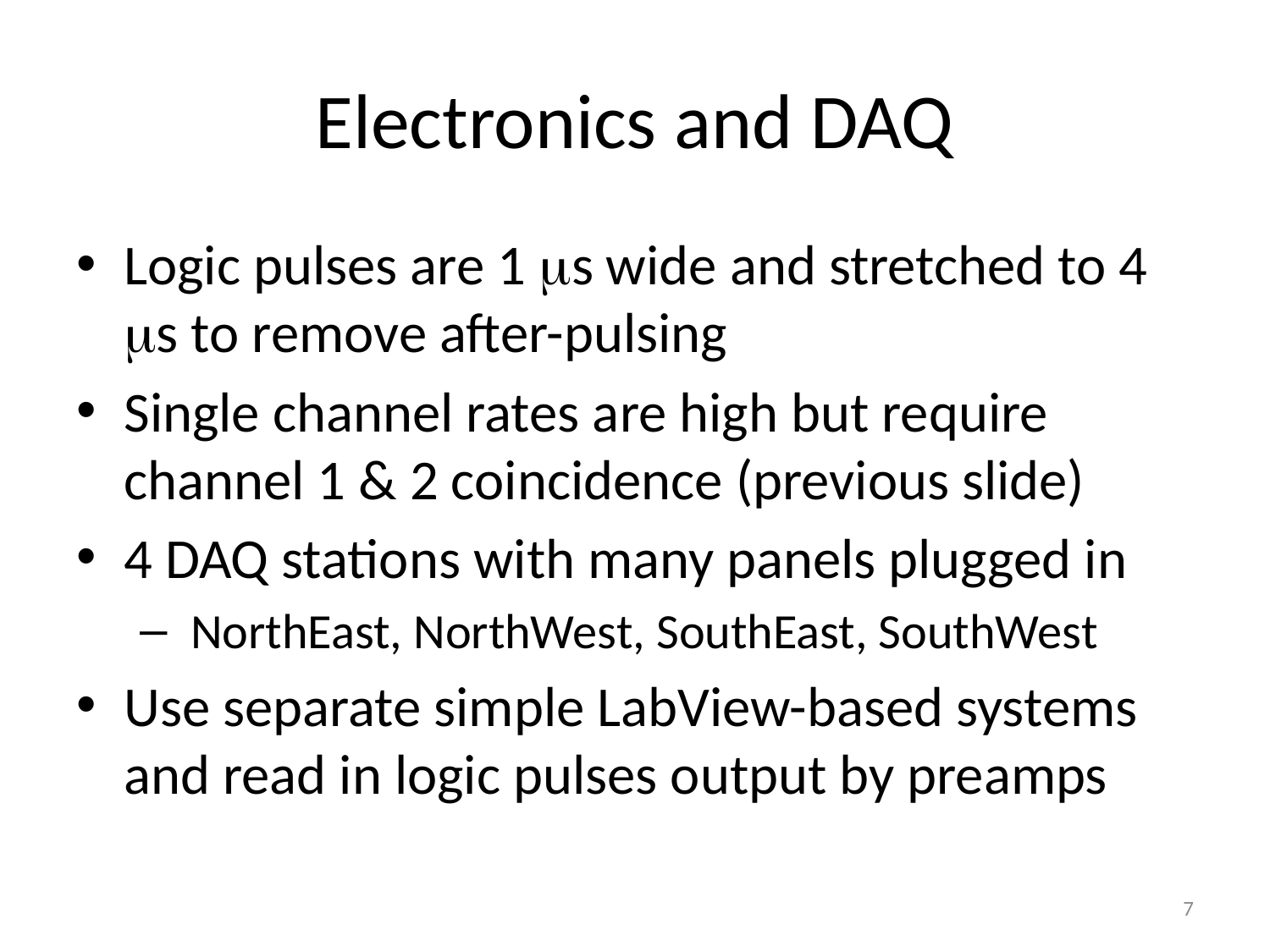

# Electronics and DAQ
Logic pulses are 1 μs wide and stretched to 4 μs to remove after-pulsing
Single channel rates are high but require channel 1 & 2 coincidence (previous slide)
4 DAQ stations with many panels plugged in
 NorthEast, NorthWest, SouthEast, SouthWest
Use separate simple LabView-based systems and read in logic pulses output by preamps
7